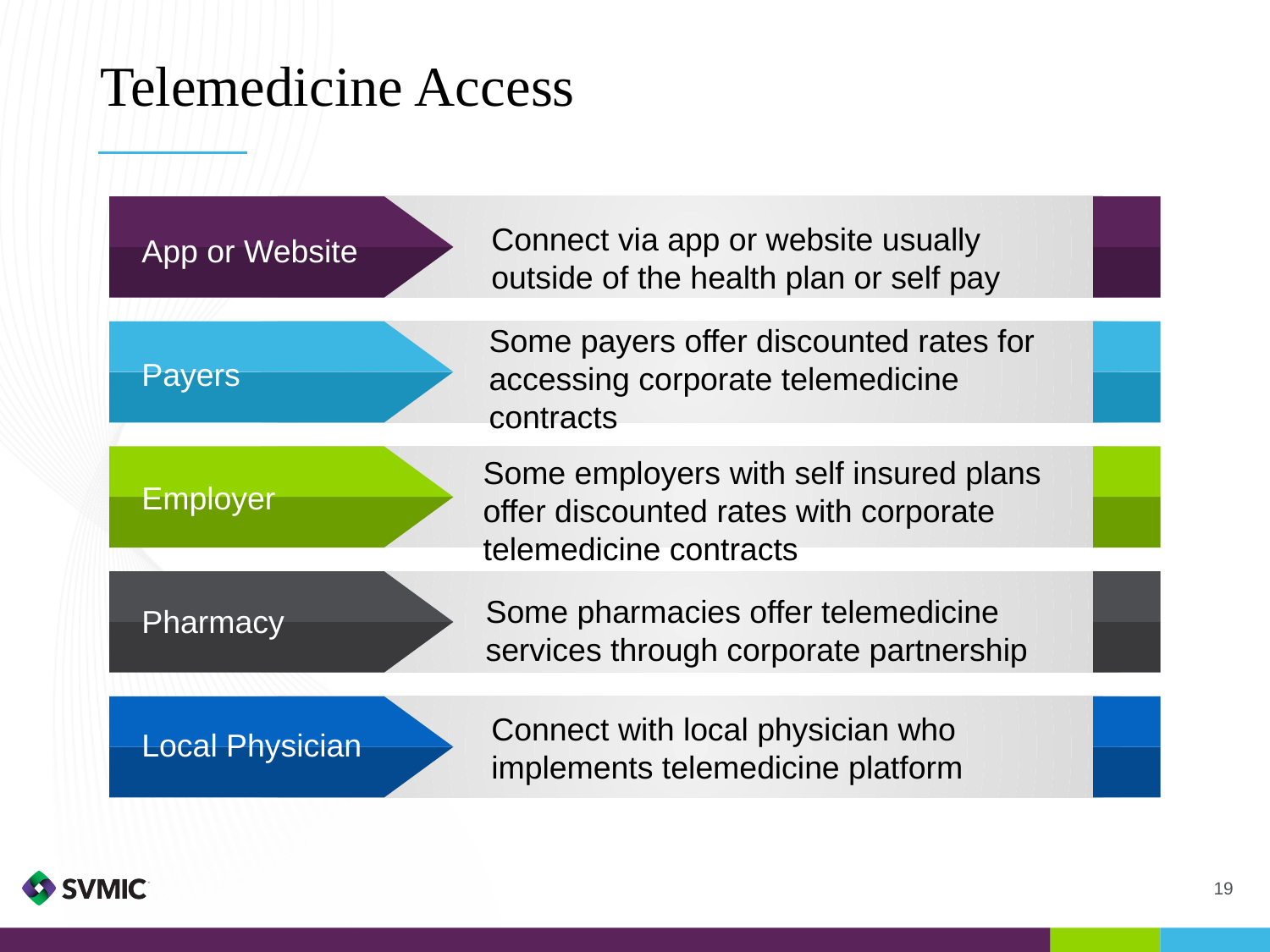

# Telemedicine Access

App or Website
Connect via app or website usually outside of the health plan or self pay
Some payers offer discounted rates for accessing corporate telemedicine contracts

Payers

Employer
Some employers with self insured plans offer discounted rates with corporate telemedicine contracts

Pharmacy
Some pharmacies offer telemedicine services through corporate partnership

Local Physician
Connect with local physician who implements telemedicine platform